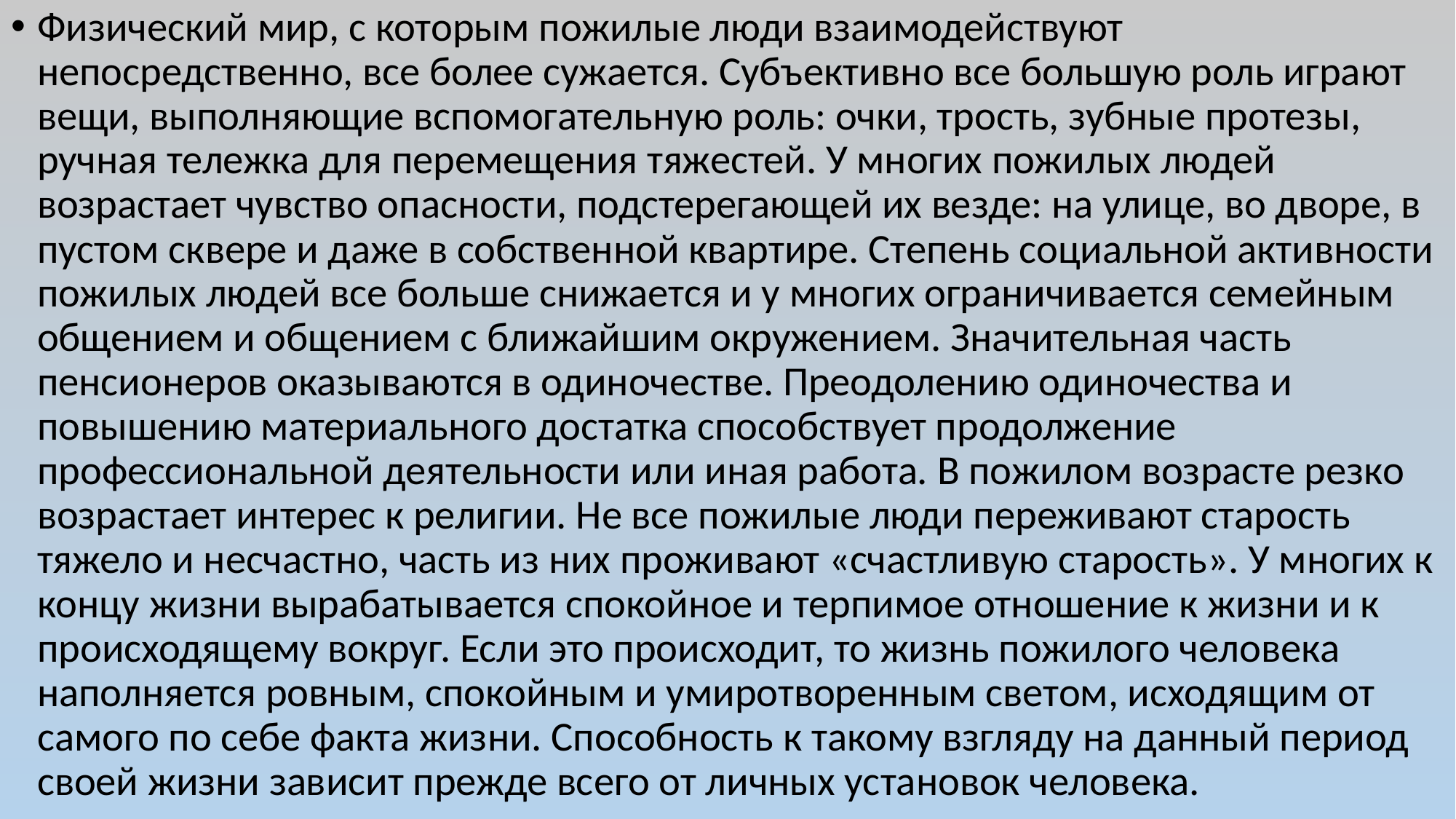

Физический мир, с которым пожилые люди взаимодействуют непосредственно, все более сужается. Субъективно все большую роль играют вещи, выполняющие вспомогательную роль: очки, трость, зубные протезы, ручная тележка для перемещения тяжестей. У многих пожилых людей возрастает чувство опасности, подстерегающей их везде: на улице, во дворе, в пустом сквере и даже в собственной квартире. Степень социальной активности пожилых людей все больше снижается и у многих ограничивается семейным общением и общением с ближайшим окружением. Значительная часть пенсионеров оказываются в одиночестве. Преодолению одиночества и повышению материального достатка способствует продолжение профессиональной деятельности или иная работа. В пожилом возрасте резко возрастает интерес к религии. Не все пожилые люди переживают старость тяжело и несчастно, часть из них проживают «счастливую старость». У многих к концу жизни вырабатывается спокойное и терпимое отношение к жизни и к происходящему вокруг. Если это происходит, то жизнь пожилого человека наполняется ровным, спокойным и умиротворенным светом, исходящим от самого по себе факта жизни. Способность к такому взгляду на данный период своей жизни зависит прежде всего от личных установок человека.

#